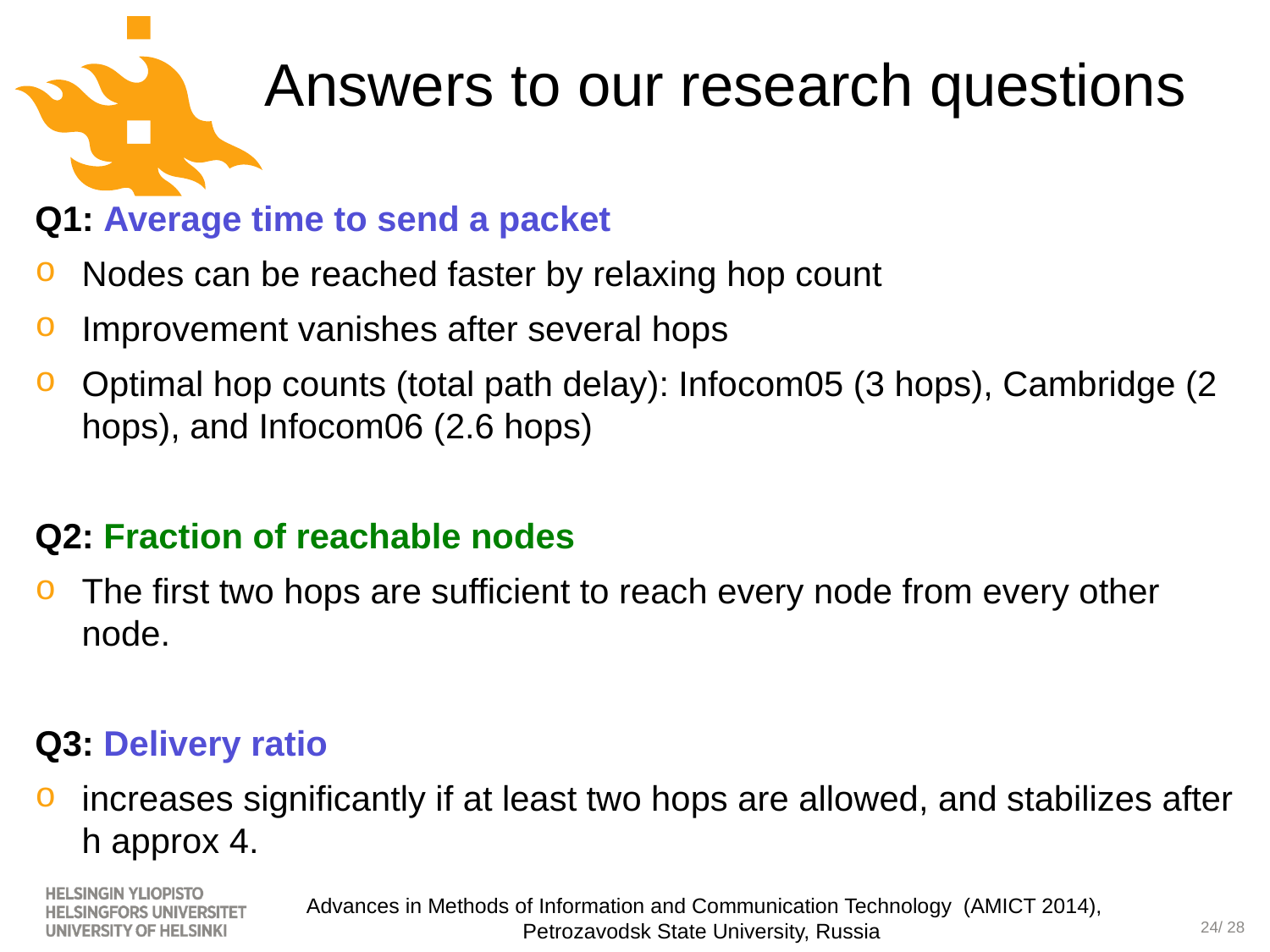

# Answers to our research questions
Q1: Average time to send a packet
Nodes can be reached faster by relaxing hop count
Improvement vanishes after several hops
Optimal hop counts (total path delay): Infocom05 (3 hops), Cambridge (2 hops), and Infocom06 (2.6 hops)

Q2: Fraction of reachable nodes
The first two hops are sufficient to reach every node from every other node.

Q3: Delivery ratio
increases significantly if at least two hops are allowed, and stabilizes after h approx 4.
Advances in Methods of Information and Communication Technology  (AMICT 2014),
Petrozavodsk State University, Russia
24/ 28